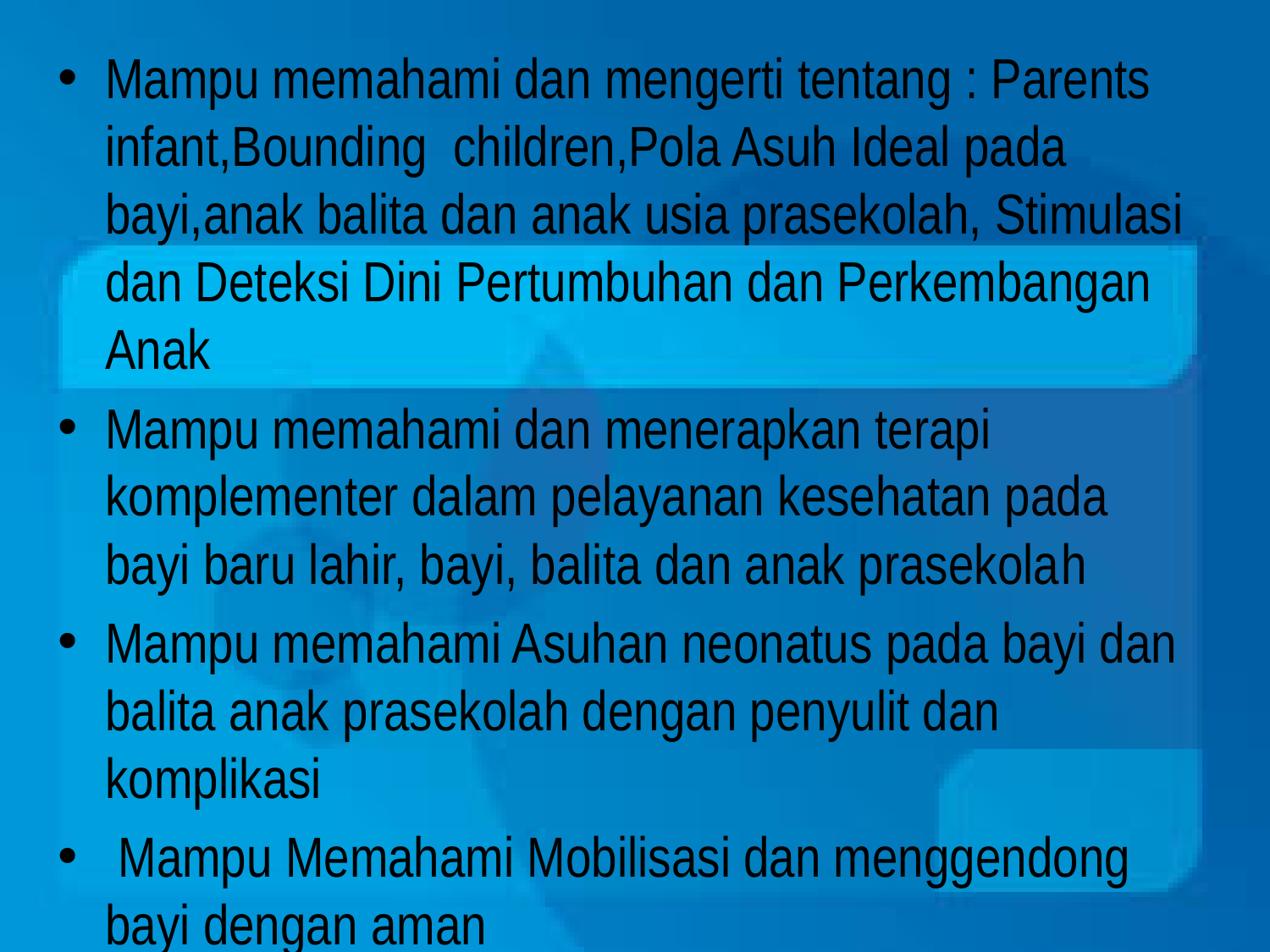

Mampu memahami dan mengerti tentang : Parents infant,Bounding  children,Pola Asuh Ideal pada bayi,anak balita dan anak usia prasekolah, Stimulasi dan Deteksi Dini Pertumbuhan dan Perkembangan Anak
Mampu memahami dan menerapkan terapi komplementer dalam pelayanan kesehatan pada bayi baru lahir, bayi, balita dan anak prasekolah
Mampu memahami Asuhan neonatus pada bayi dan balita anak prasekolah dengan penyulit dan komplikasi
 Mampu Memahami Mobilisasi dan menggendong bayi dengan aman